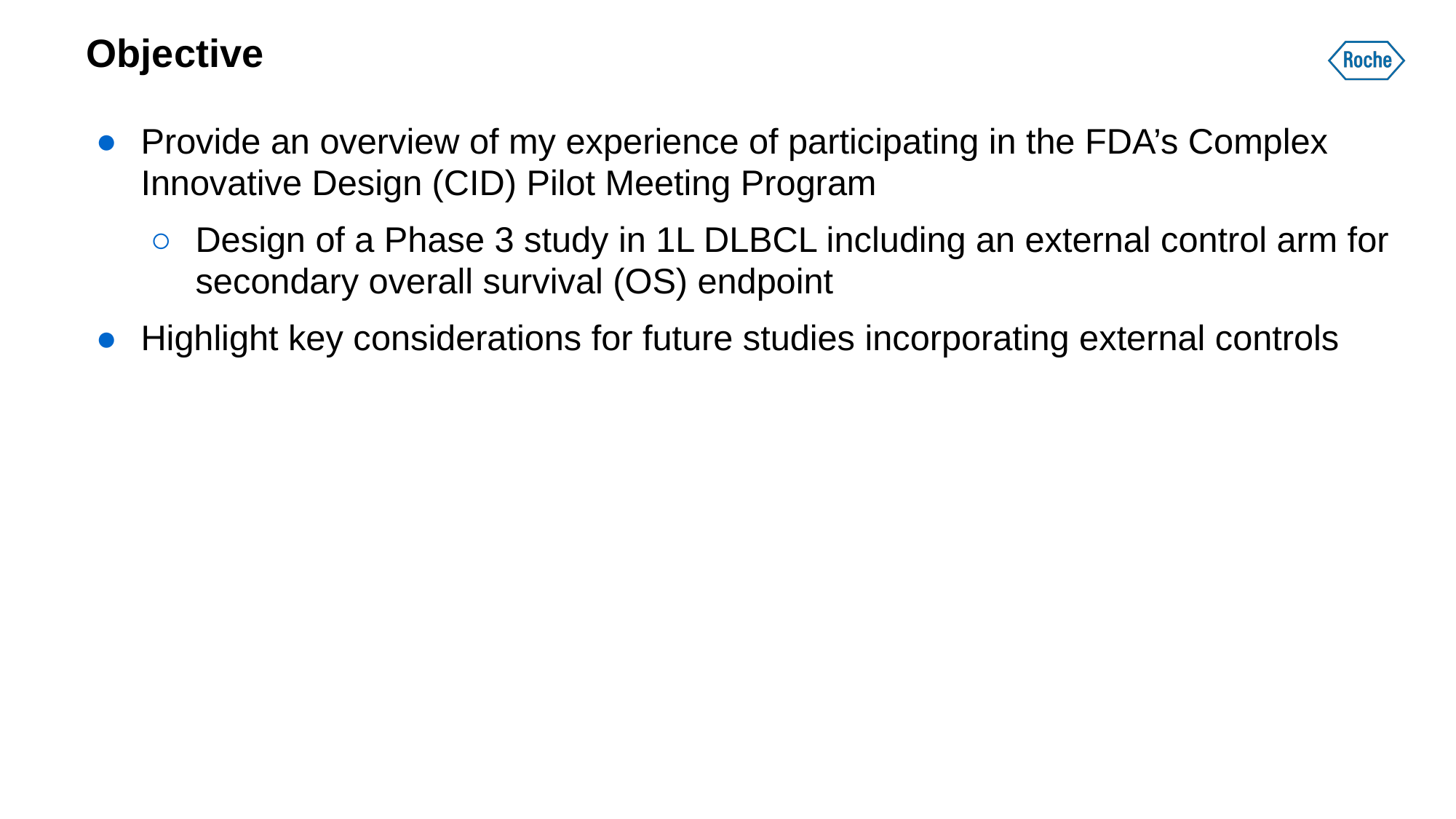

# Objective
Provide an overview of my experience of participating in the FDA’s Complex Innovative Design (CID) Pilot Meeting Program
Design of a Phase 3 study in 1L DLBCL including an external control arm for secondary overall survival (OS) endpoint
Highlight key considerations for future studies incorporating external controls